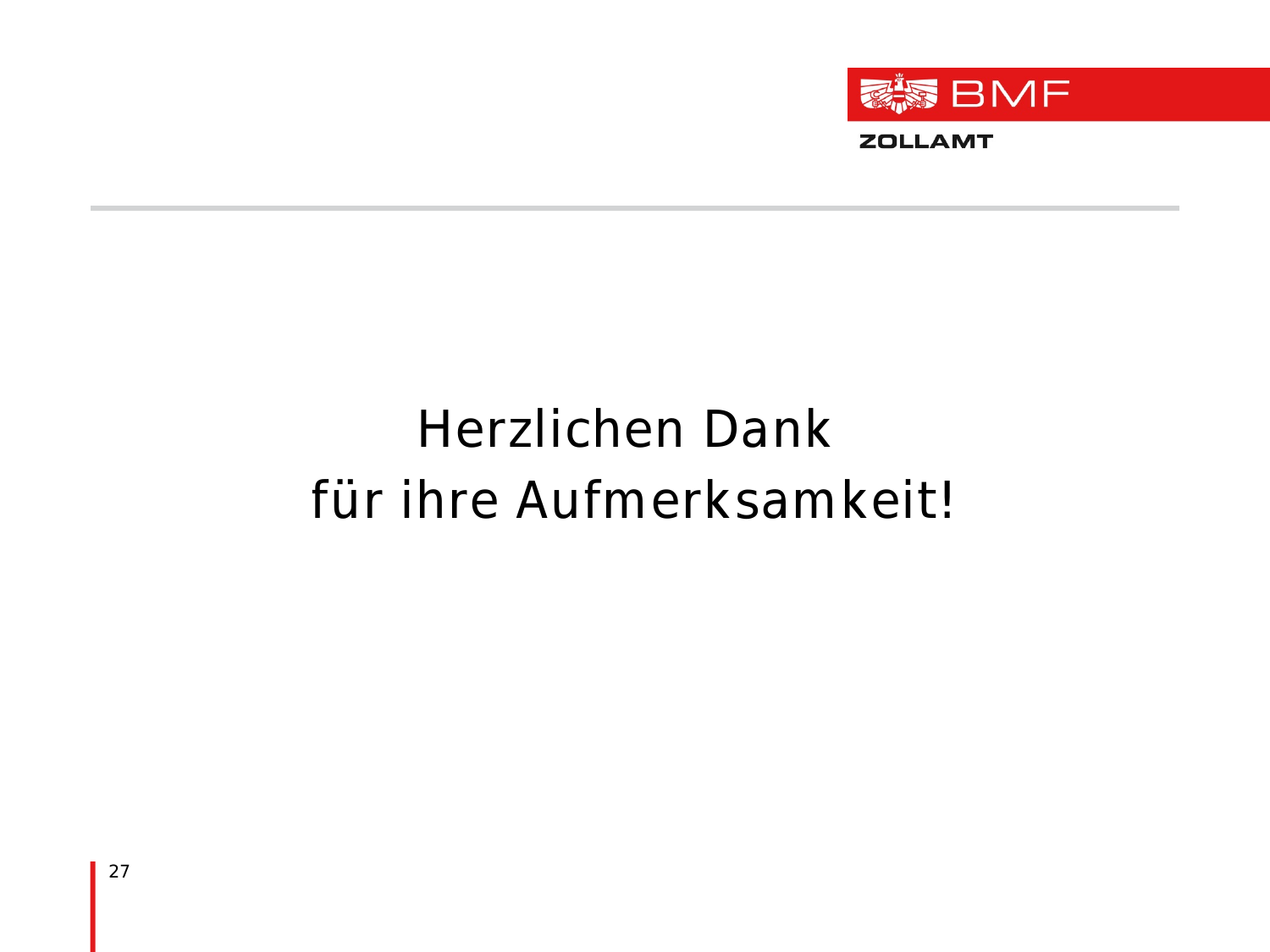

#
Herzlichen Dank
für ihre Aufmerksamkeit!
27